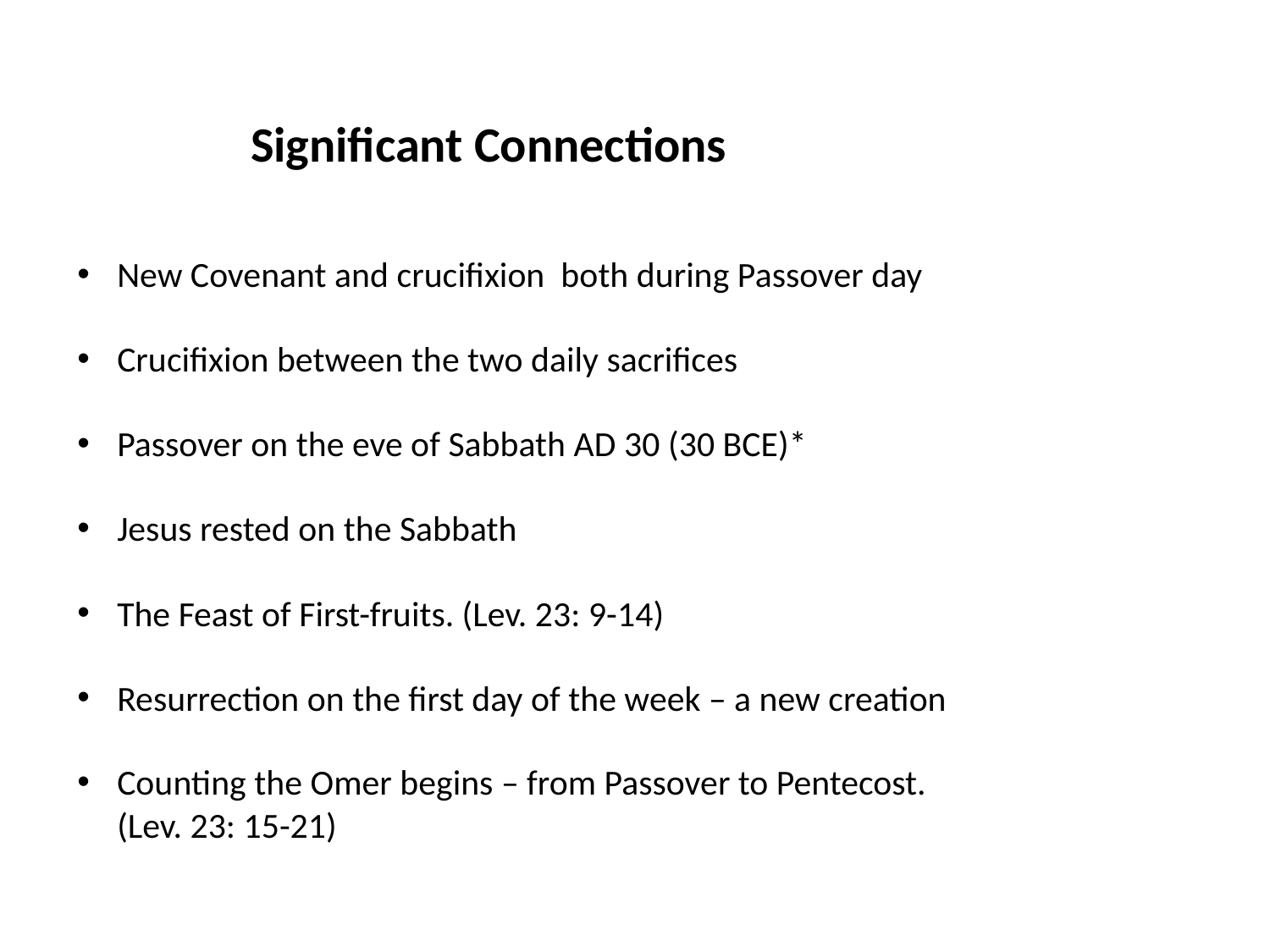

Significant Connections
New Covenant and crucifixion  both during Passover day

Crucifixion between the two daily sacrifices

Passover on the eve of Sabbath AD 30 (30 BCE)*

Jesus rested on the Sabbath

The Feast of First-fruits. (Lev. 23: 9-14)

Resurrection on the first day of the week – a new creation

Counting the Omer begins – from Passover to Pentecost. (Lev. 23: 15-21)